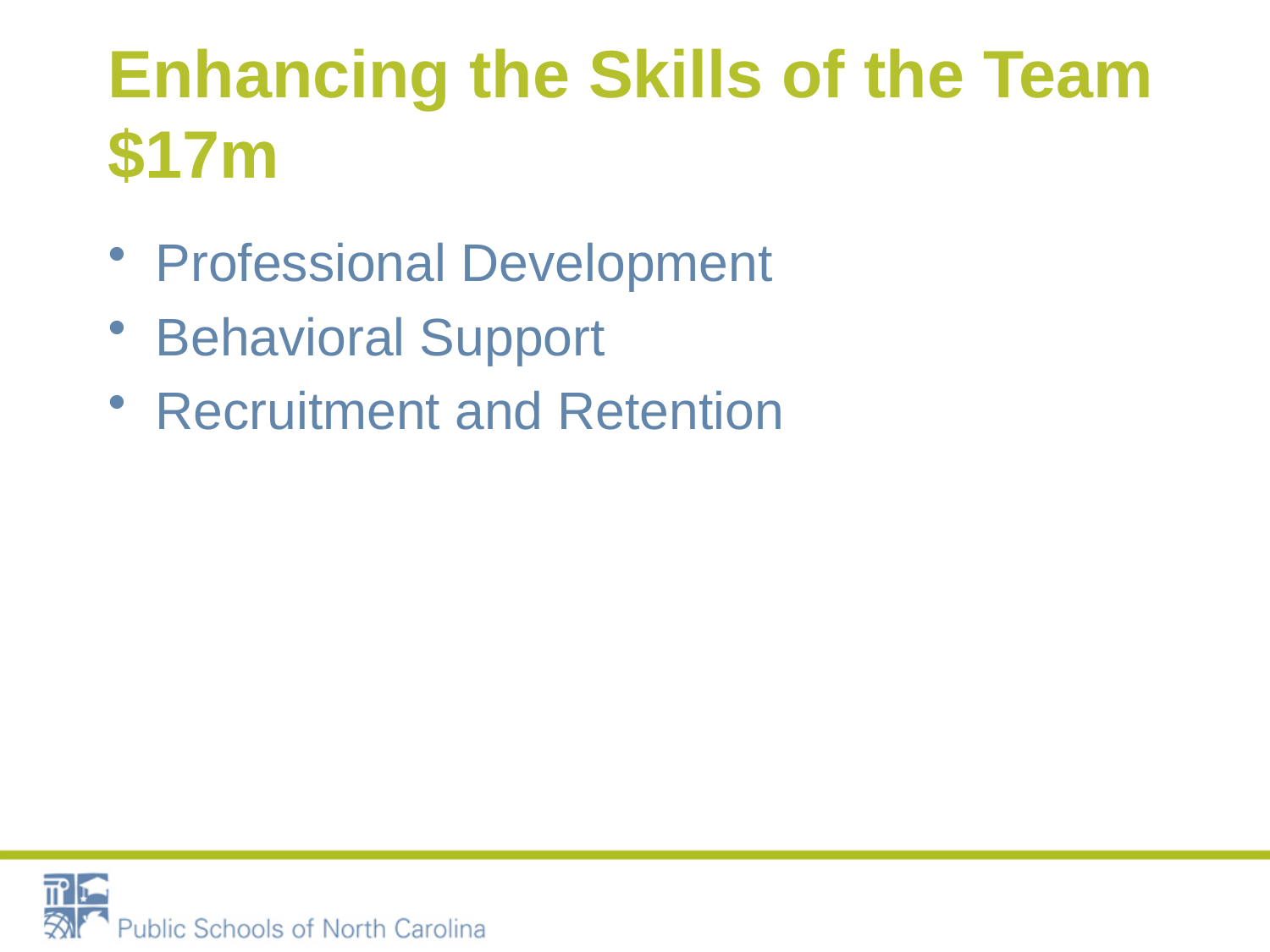

# Enhancing the Skills of the Team $17m
Professional Development
Behavioral Support
Recruitment and Retention